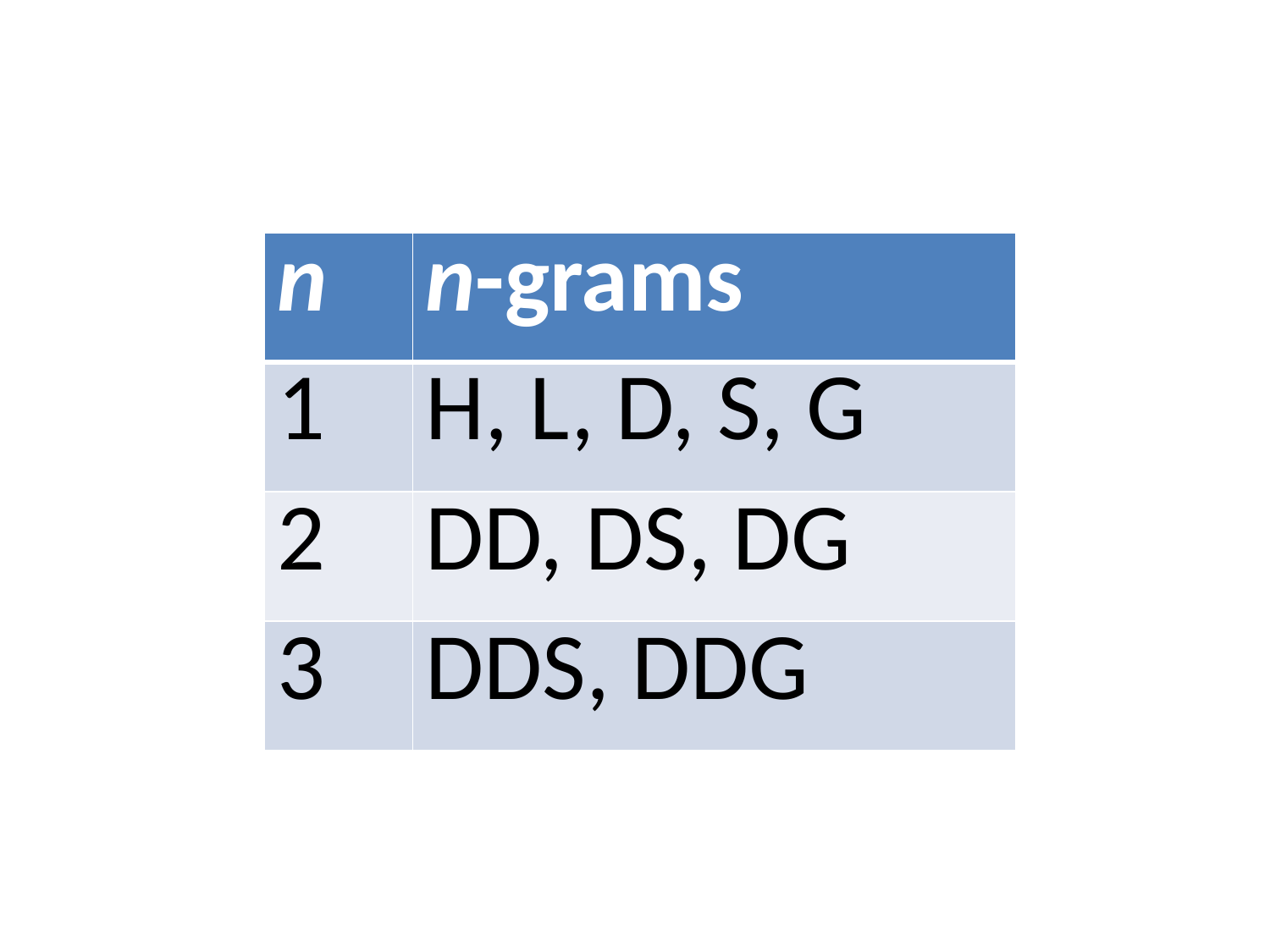

| n | n-grams |
| --- | --- |
| 1 | H, L, D, S, G |
| 2 | DD, DS, DG |
| 3 | DDS, DDG |